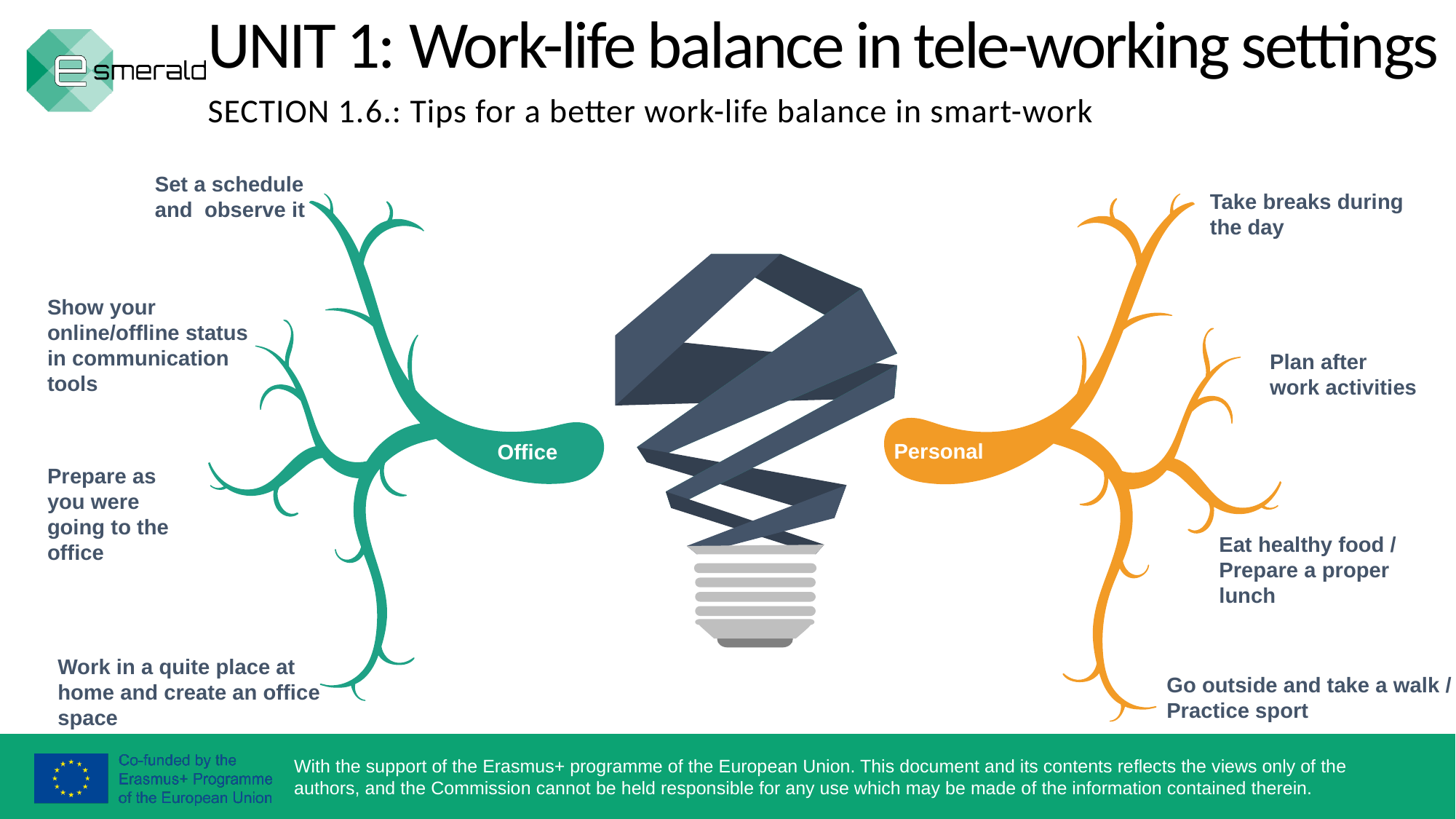

UNIT 1: Work-life balance in tele-working settings
SECTION 1.6.: Tips for a better work-life balance in smart-work
Set a schedule and  observe it
Take breaks during the day

Plan after work activities
Personal
Eat healthy food /
Prepare a proper lunch
Go outside and take a walk /
Practice sport

Show your online/offline status in communication tools
Office
Prepare as you were going to the office
Work in a quite place at home and create an office space